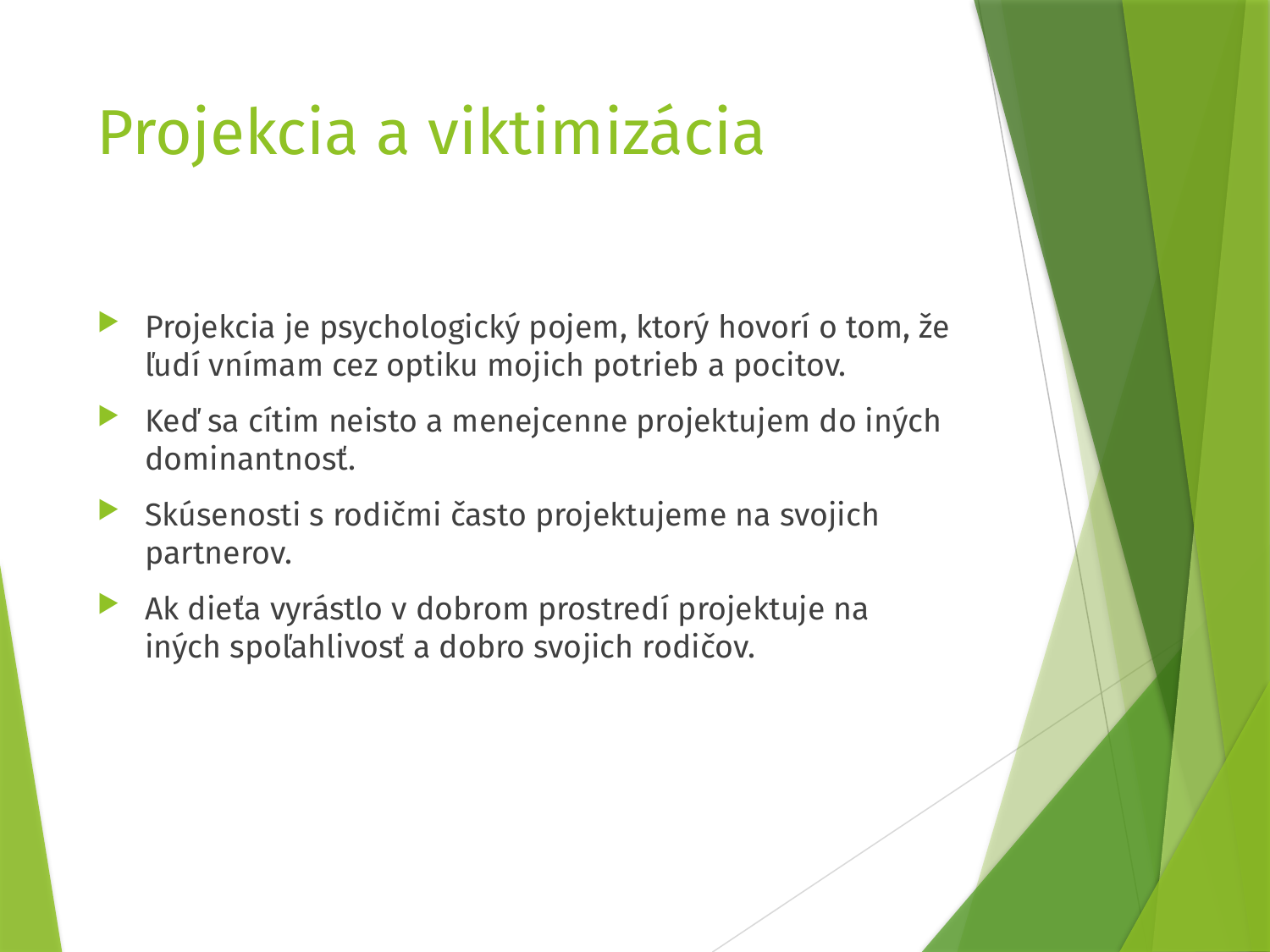

# Projekcia a viktimizácia
Projekcia je psychologický pojem, ktorý hovorí o tom, že ľudí vnímam cez optiku mojich potrieb a pocitov.
Keď sa cítim neisto a menejcenne projektujem do iných dominantnosť.
Skúsenosti s rodičmi často projektujeme na svojich partnerov.
Ak dieťa vyrástlo v dobrom prostredí projektuje na iných spoľahlivosť a dobro svojich rodičov.